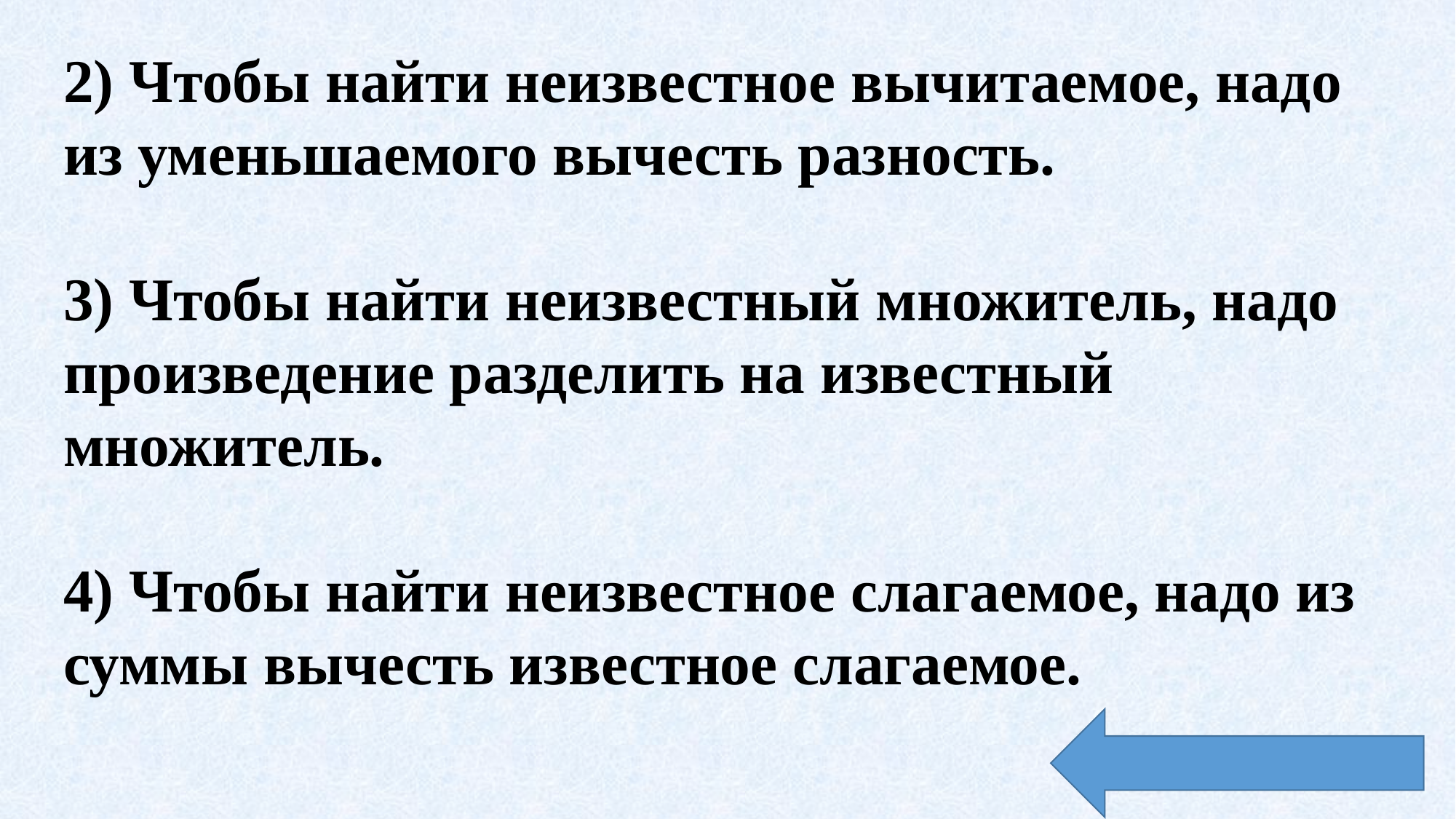

2) Чтобы найти неизвестное вычитаемое, надо из уменьшаемого вычесть разность.

3) Чтобы найти неизвестный множитель, надо произведение разделить на известный множитель.

4) Чтобы найти неизвестное слагаемое, надо из суммы вычесть известное слагаемое.